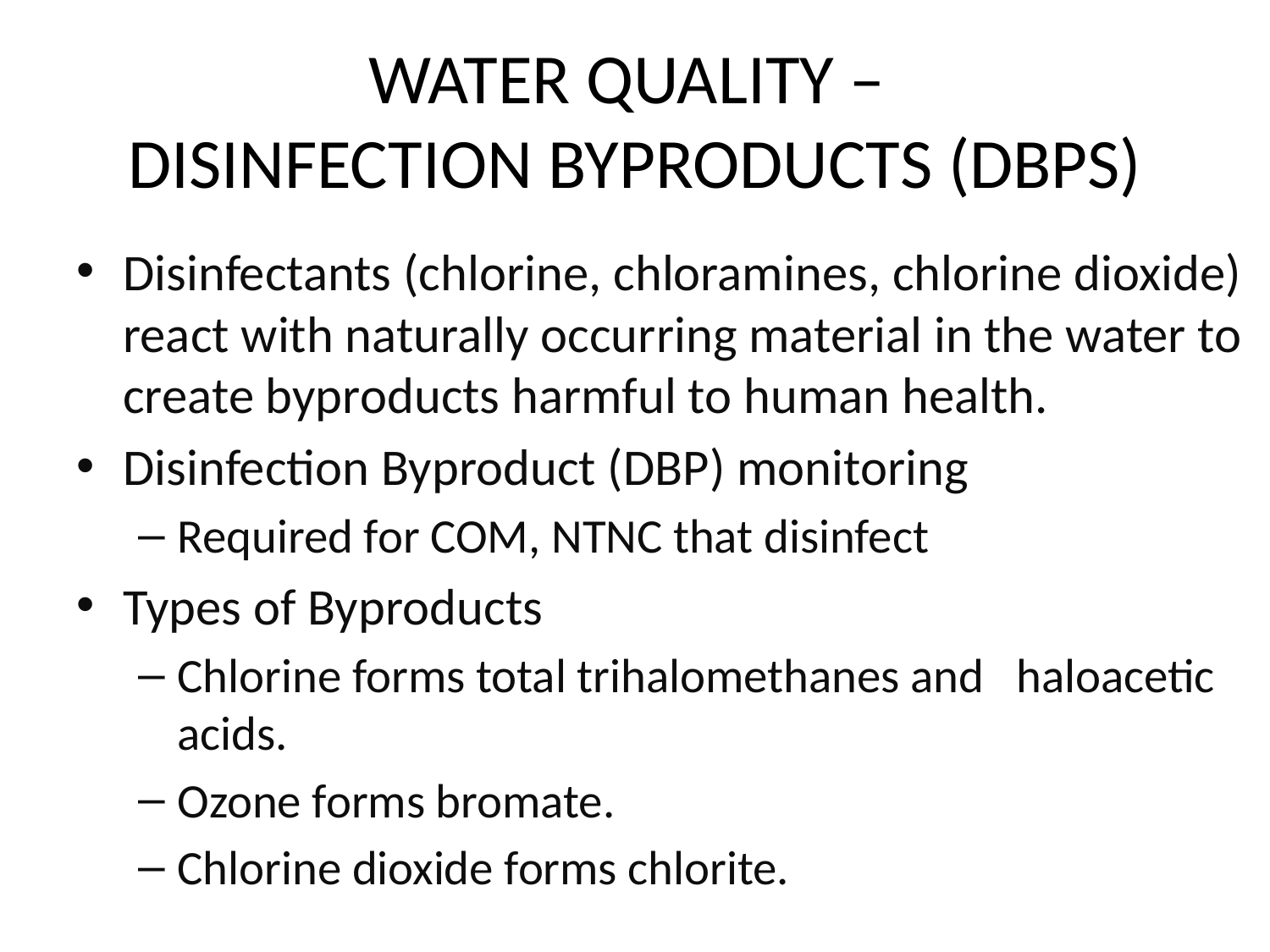

# WATER QUALITY – DISINFECTION BYPRODUCTS (DBPS)
Disinfectants (chlorine, chloramines, chlorine dioxide) react with naturally occurring material in the water to create byproducts harmful to human health.
Disinfection Byproduct (DBP) monitoring
Required for COM, NTNC that disinfect
Types of Byproducts
Chlorine forms total trihalomethanes and   haloacetic acids.
Ozone forms bromate.
Chlorine dioxide forms chlorite.